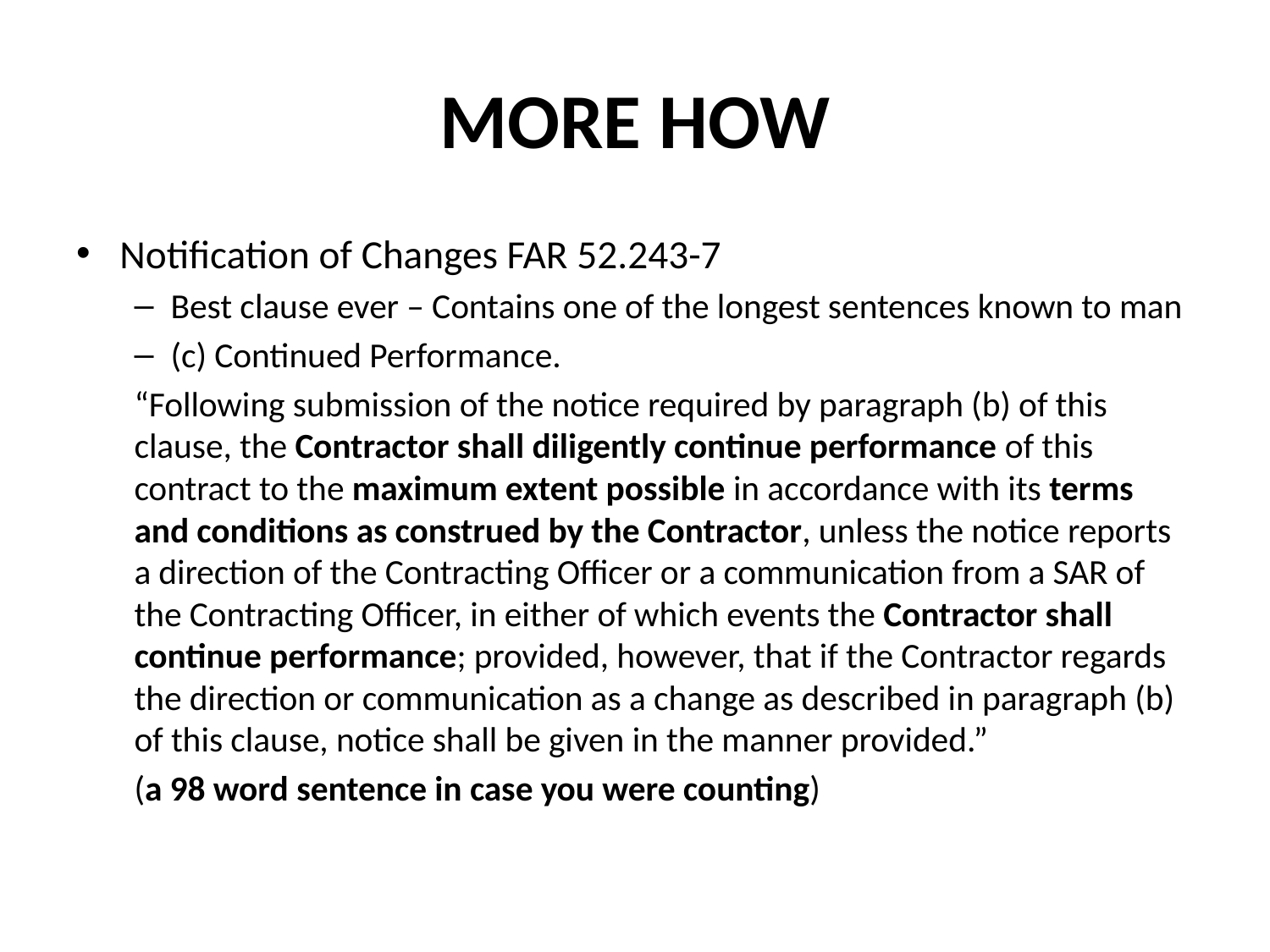

# MORE HOW
Notification of Changes FAR 52.243-7
Best clause ever – Contains one of the longest sentences known to man
(c) Continued Performance.
“Following submission of the notice required by paragraph (b) of this clause, the Contractor shall diligently continue performance of this contract to the maximum extent possible in accordance with its terms and conditions as construed by the Contractor, unless the notice reports a direction of the Contracting Officer or a communication from a SAR of the Contracting Officer, in either of which events the Contractor shall continue performance; provided, however, that if the Contractor regards the direction or communication as a change as described in paragraph (b) of this clause, notice shall be given in the manner provided.”
(a 98 word sentence in case you were counting)